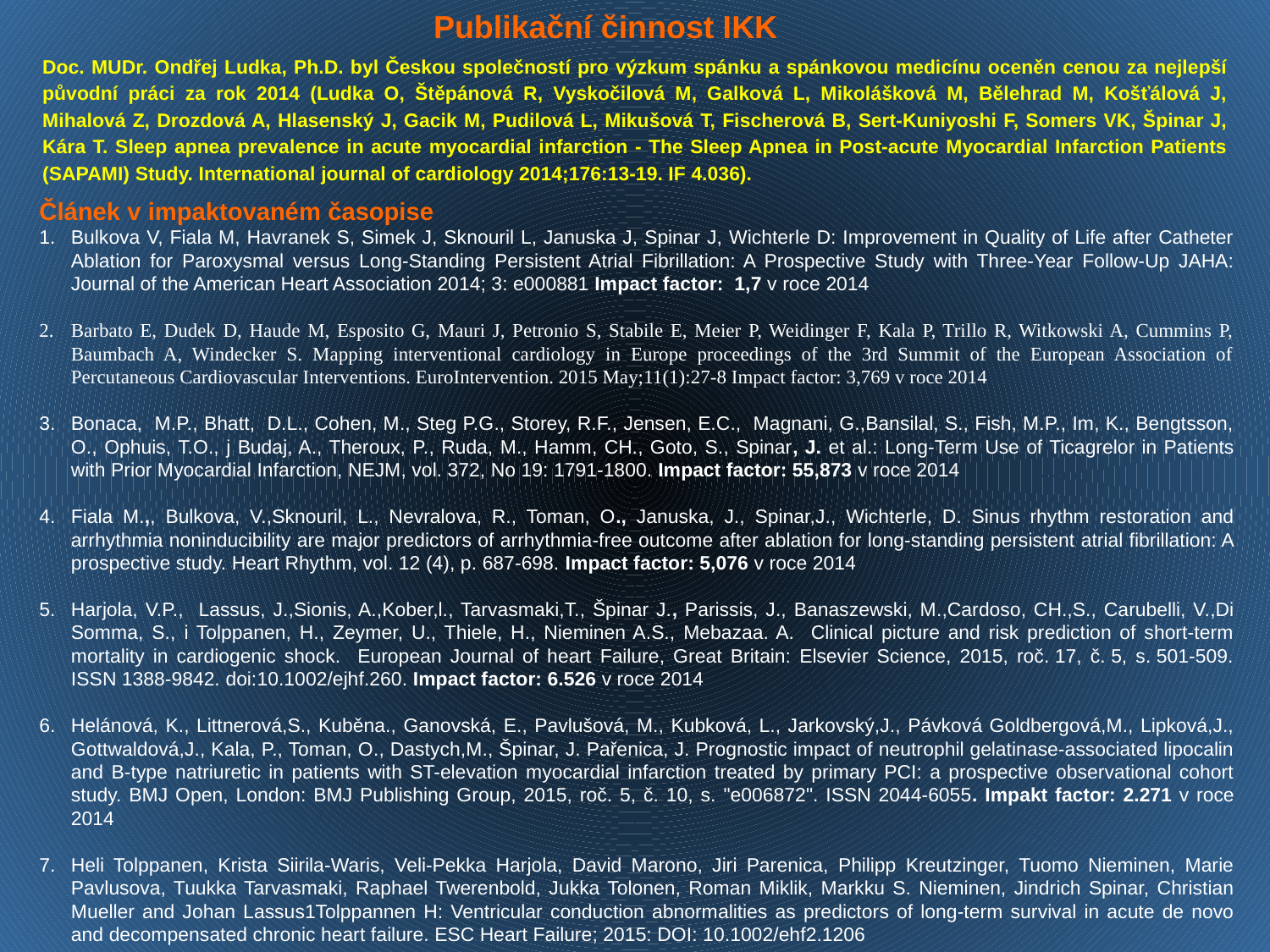

Publikační činnost IKK
Doc. MUDr. Ondřej Ludka, Ph.D. byl Českou společností pro výzkum spánku a spánkovou medicínu oceněn cenou za nejlepší původní práci za rok 2014 (Ludka O, Štěpánová R, Vyskočilová M, Galková L, Mikolášková M, Bělehrad M, Košťálová J, Mihalová Z, Drozdová A, Hlasenský J, Gacik M, Pudilová L, Mikušová T, Fischerová B, Sert-Kuniyoshi F, Somers VK, Špinar J, Kára T. Sleep apnea prevalence in acute myocardial infarction - The Sleep Apnea in Post-acute Myocardial Infarction Patients (SAPAMI) Study. International journal of cardiology 2014;176:13-19. IF 4.036).

Článek v impaktovaném časopise
Bulkova V, Fiala M, Havranek S, Simek J, Sknouril L, Januska J, Spinar J, Wichterle D: Improvement in Quality of Life after Catheter Ablation for Paroxysmal versus Long-Standing Persistent Atrial Fibrillation: A Prospective Study with Three-Year Follow-Up JAHA: Journal of the American Heart Association 2014; 3: e000881 Impact factor:  1,7 v roce 2014

Barbato E, Dudek D, Haude M, Esposito G, Mauri J, Petronio S, Stabile E, Meier P, Weidinger F, Kala P, Trillo R, Witkowski A, Cummins P, Baumbach A, Windecker S. Mapping interventional cardiology in Europe proceedings of the 3rd Summit of the European Association of Percutaneous Cardiovascular Interventions. EuroIntervention. 2015 May;11(1):27-8 Impact factor: 3,769 v roce 2014

Bonaca,  M.P., Bhatt,  D.L., Cohen, M., Steg P.G., Storey, R.F., Jensen, E.C.,  Magnani, G.,Bansilal, S., Fish, M.P., Im, K., Bengtsson, O., Ophuis, T.O., j Budaj, A., Theroux, P., Ruda, M., Hamm, CH., Goto, S., Spinar, J. et al.: Long-Term Use of Ticagrelor in Patients with Prior Myocardial Infarction, NEJM, vol. 372, No 19: 1791-1800. Impact factor: 55,873 v roce 2014

Fiala M.,, Bulkova, V.,Sknouril, L., Nevralova, R., Toman, O., Januska, J., Spinar,J., Wichterle, D. Sinus rhythm restoration and arrhythmia noninducibility are major predictors of arrhythmia-free outcome after ablation for long-standing persistent atrial fibrillation: A prospective study. Heart Rhythm, vol. 12 (4), p. 687-698. Impact factor: 5,076 v roce 2014

Harjola, V.P.,  Lassus, J.,Sionis, A.,Kober,l., Tarvasmaki,T., Špinar J., Parissis, J., Banaszewski, M.,Cardoso, CH.,S., Carubelli, V.,Di Somma, S., i Tolppanen, H., Zeymer, U., Thiele, H., Nieminen A.S., Mebazaa. A.  Clinical picture and risk prediction of short-term mortality in cardiogenic shock.  European Journal of heart Failure, Great Britain: Elsevier Science, 2015, roč. 17, č. 5, s. 501-509. ISSN 1388-9842. doi:10.1002/ejhf.260. Impact factor: 6.526 v roce 2014

Helánová, K., Littnerová,S., Kuběna., Ganovská, E., Pavlušová, M., Kubková, L., Jarkovský,J., Pávková Goldbergová,M., Lipková,J., Gottwaldová,J., Kala, P., Toman, O., Dastych,M., Špinar, J. Pařenica, J. Prognostic impact of neutrophil gelatinase-associated lipocalin and B-type natriuretic in patients with ST-elevation myocardial infarction treated by primary PCI: a prospective observational cohort study. BMJ Open, London: BMJ Publishing Group, 2015, roč. 5, č. 10, s. "e006872". ISSN 2044-6055. Impakt factor: 2.271 v roce 2014

Heli Tolppanen, Krista Siirila-Waris, Veli-Pekka Harjola, David Marono, Jiri Parenica, Philipp Kreutzinger, Tuomo Nieminen, Marie Pavlusova, Tuukka Tarvasmaki, Raphael Twerenbold, Jukka Tolonen, Roman Miklik, Markku S. Nieminen, Jindrich Spinar, Christian Mueller and Johan Lassus1Tolppannen H: Ventricular conduction abnormalities as predictors of long-term survival in acute de novo and decompensated chronic heart failure. ESC Heart Failure; 2015: DOI: 10.1002/ehf2.1206